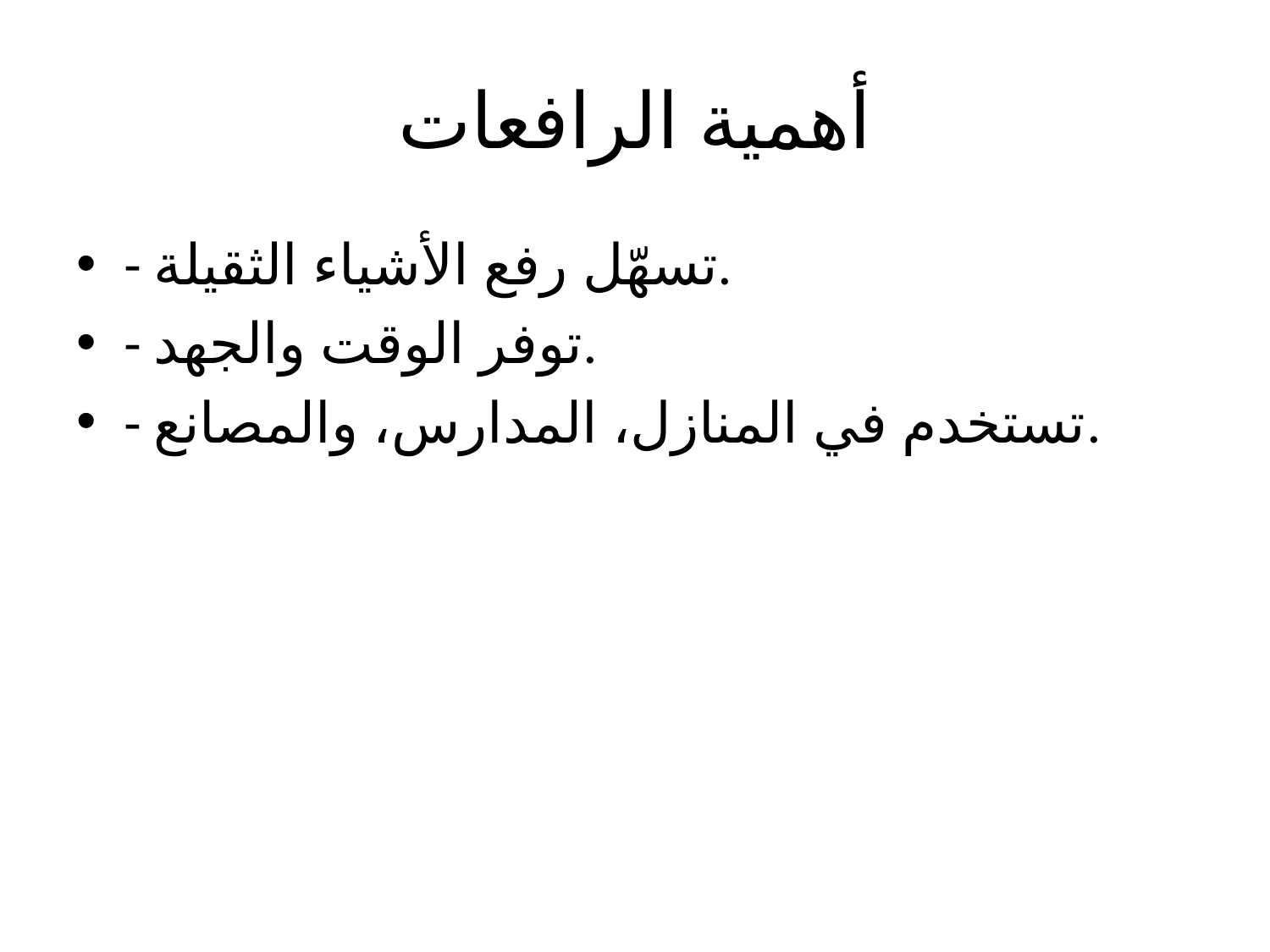

# أهمية الرافعات
- تسهّل رفع الأشياء الثقيلة.
- توفر الوقت والجهد.
- تستخدم في المنازل، المدارس، والمصانع.